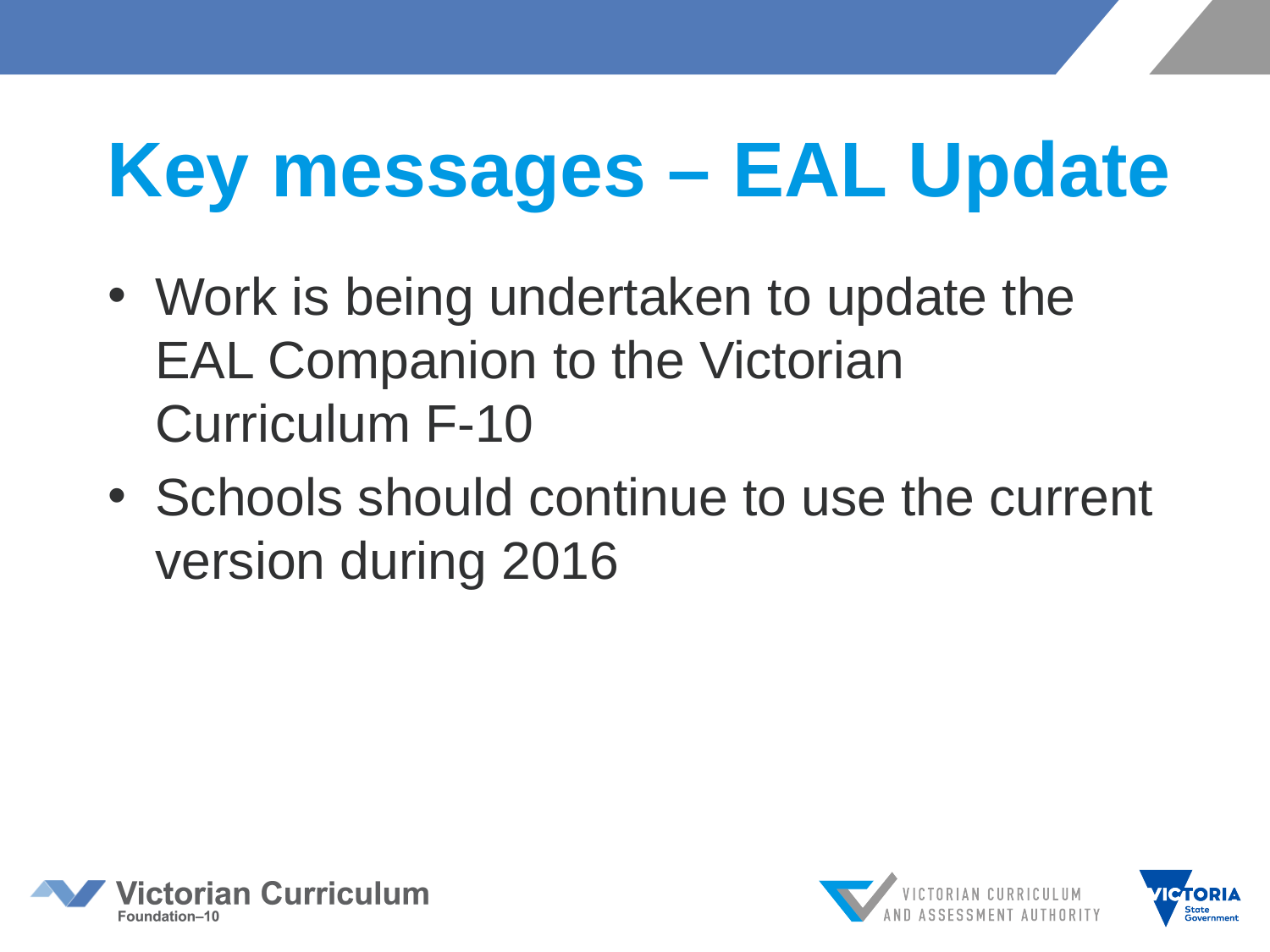

# Key messages – EAL Update
Work is being undertaken to update the EAL Companion to the Victorian Curriculum F-10
Schools should continue to use the current version during 2016